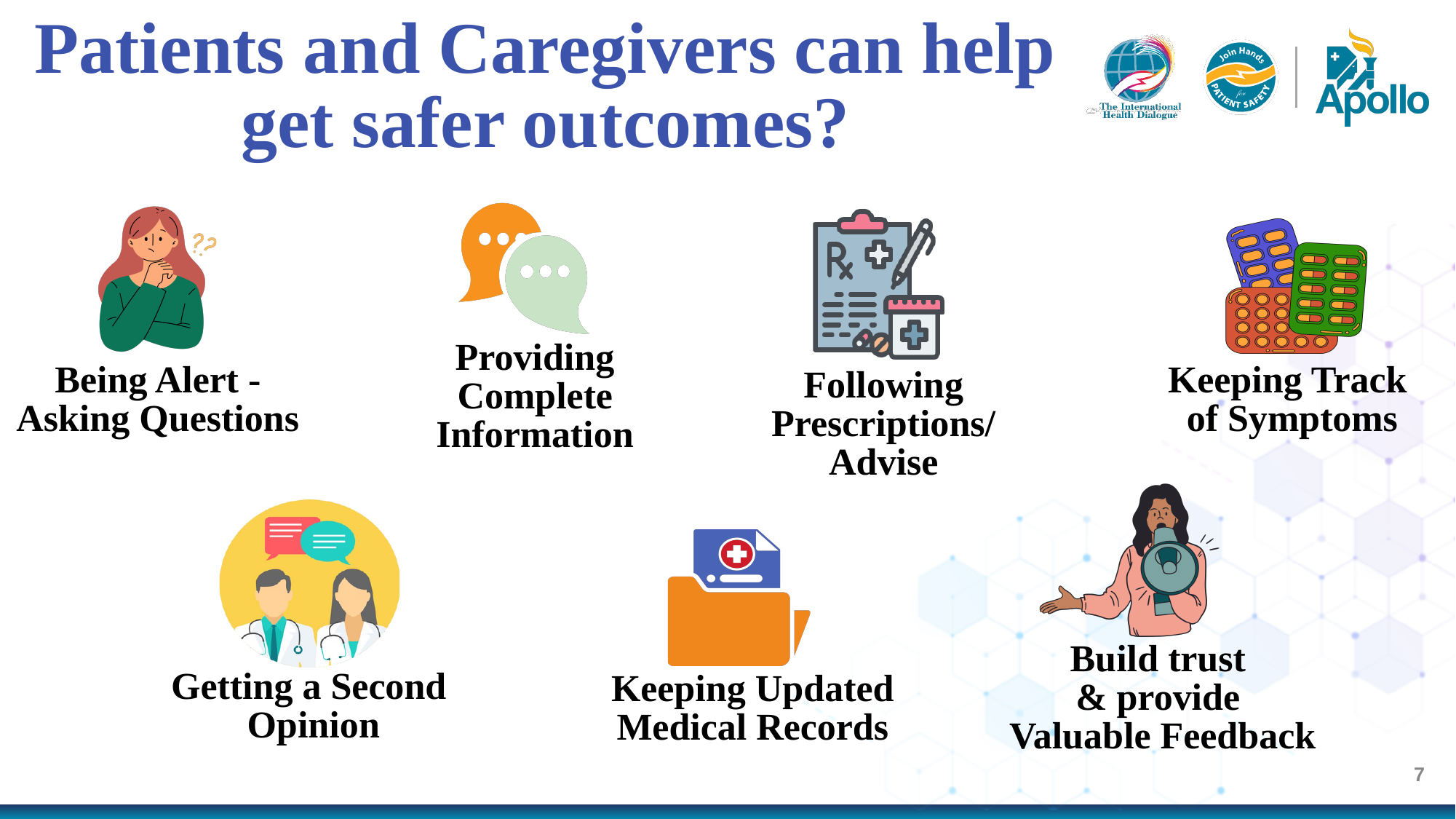

Patients and Caregivers can help get safer outcomes?

Providing Complete Information
Being Alert - Asking Questions
Keeping Track
of Symptoms
Following Prescriptions/ Advise

Build trust
& provide
Valuable Feedback
Getting a Second
Opinion
Keeping Updated Medical Records
7